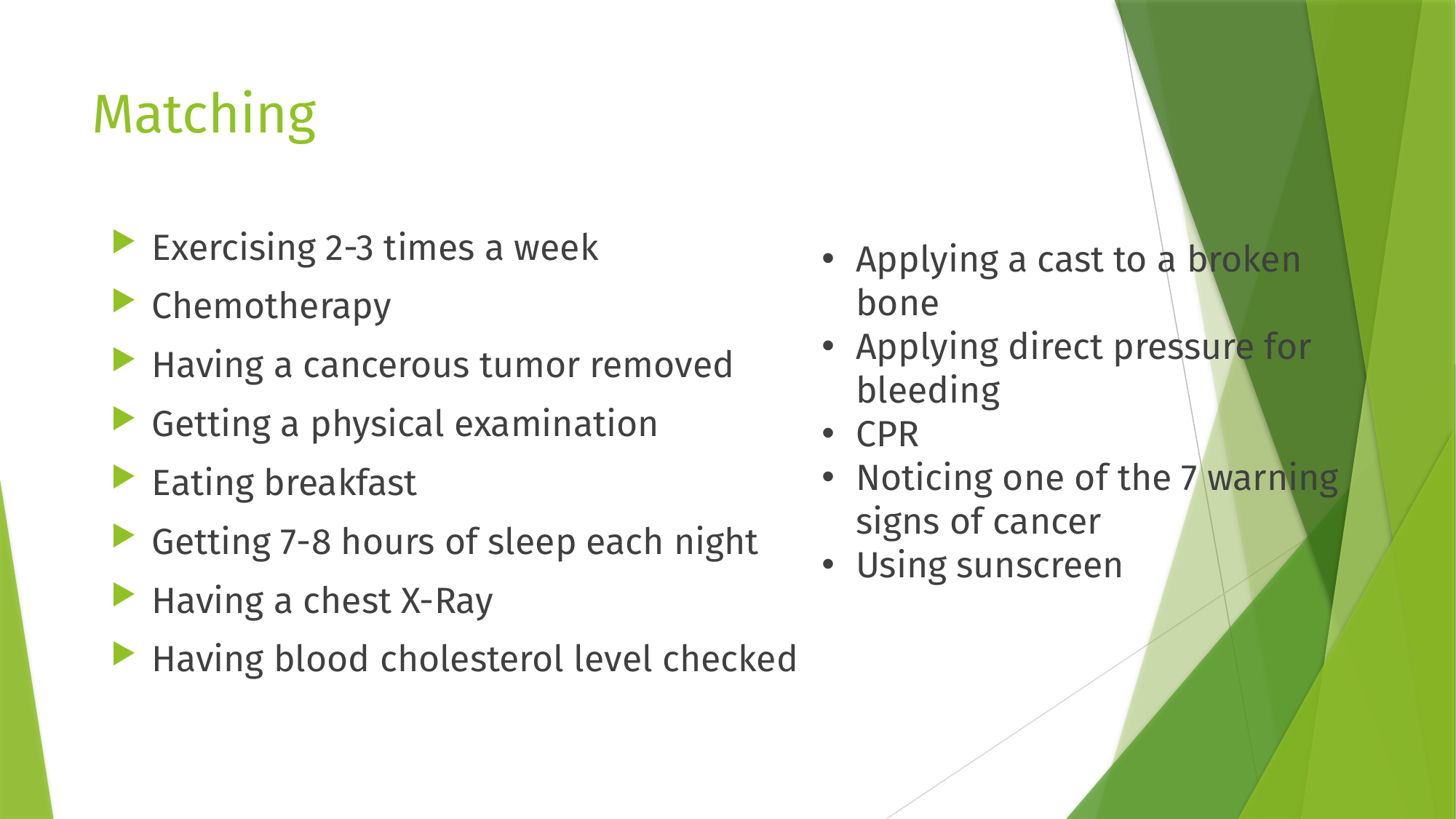

# Matching
Exercising 2-3 times a week
Chemotherapy
Having a cancerous tumor removed
Getting a physical examination
Eating breakfast
Getting 7-8 hours of sleep each night
Having a chest X-Ray
Having blood cholesterol level checked
Applying a cast to a broken bone
Applying direct pressure for bleeding
CPR
Noticing one of the 7 warning signs of cancer
Using sunscreen